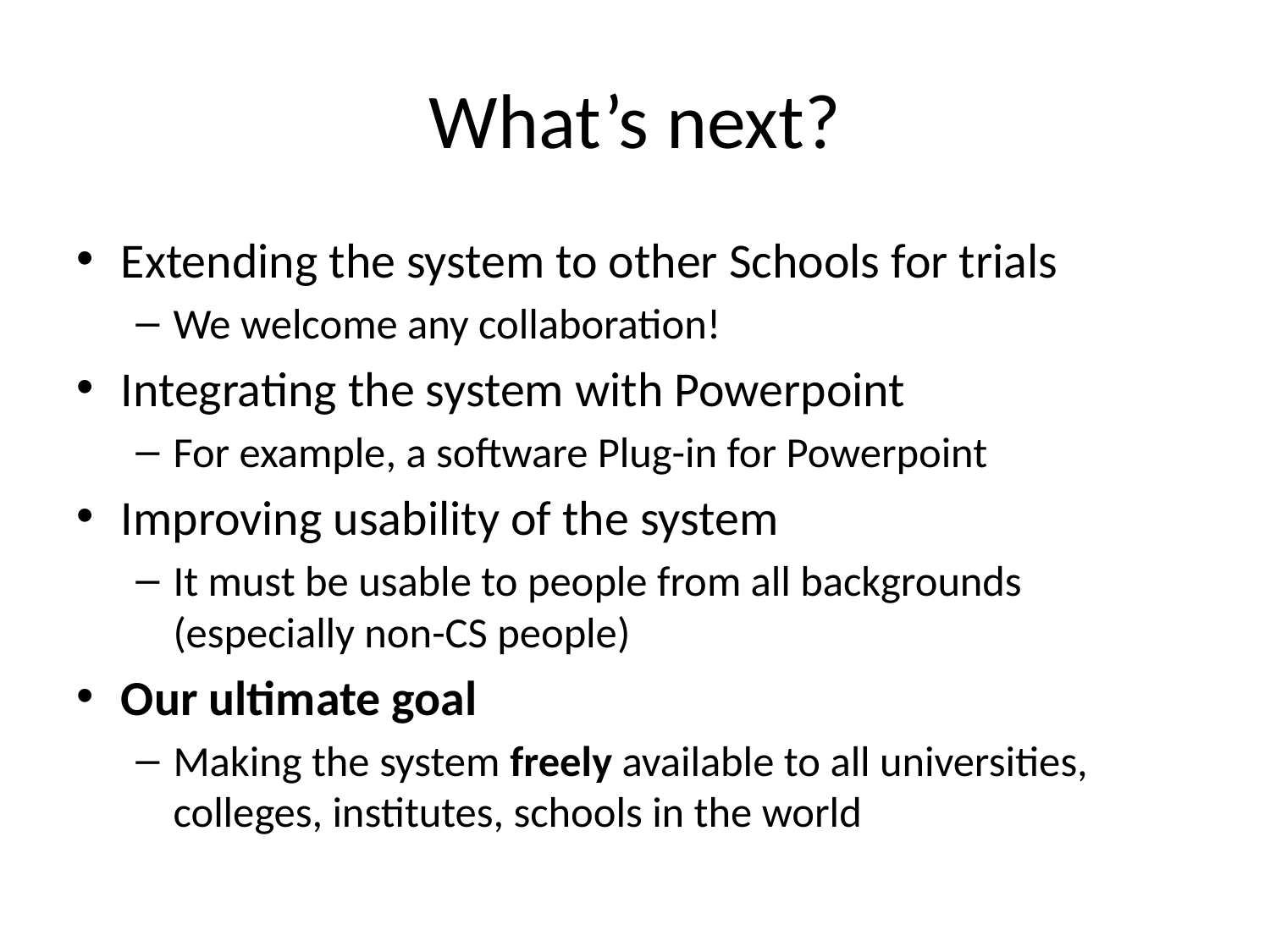

# What’s next?
Extending the system to other Schools for trials
We welcome any collaboration!
Integrating the system with Powerpoint
For example, a software Plug-in for Powerpoint
Improving usability of the system
It must be usable to people from all backgrounds (especially non-CS people)
Our ultimate goal
Making the system freely available to all universities, colleges, institutes, schools in the world